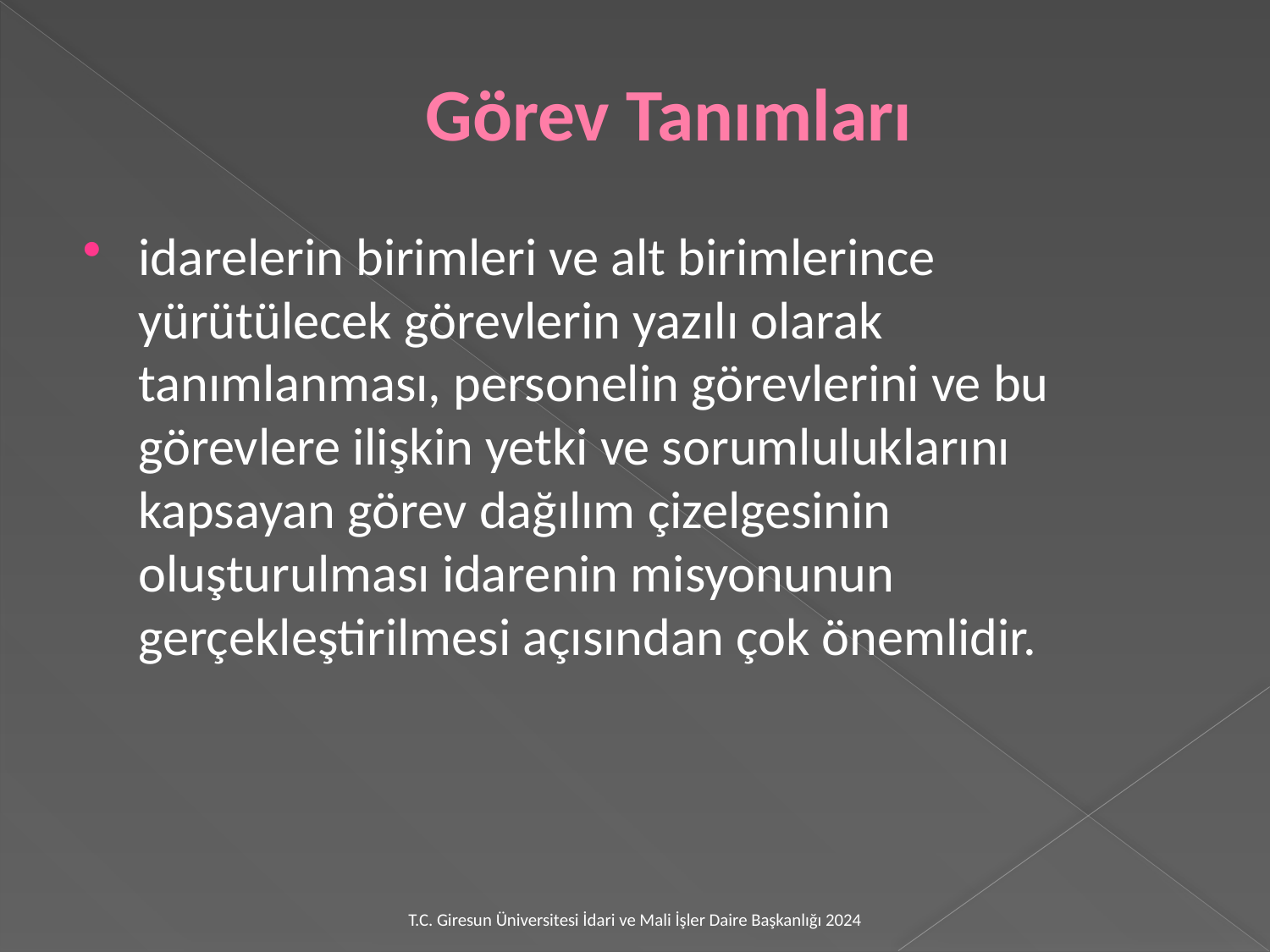

# Görev Tanımları
idarelerin birimleri ve alt birimlerince yürütülecek görevlerin yazılı olarak tanımlanması, personelin görevlerini ve bu görevlere ilişkin yetki ve sorumluluklarını kapsayan görev dağılım çizelgesinin oluşturulması idarenin misyonunun gerçekleştirilmesi açısından çok önemlidir.

T.C. Giresun Üniversitesi İdari ve Mali İşler Daire Başkanlığı 2024